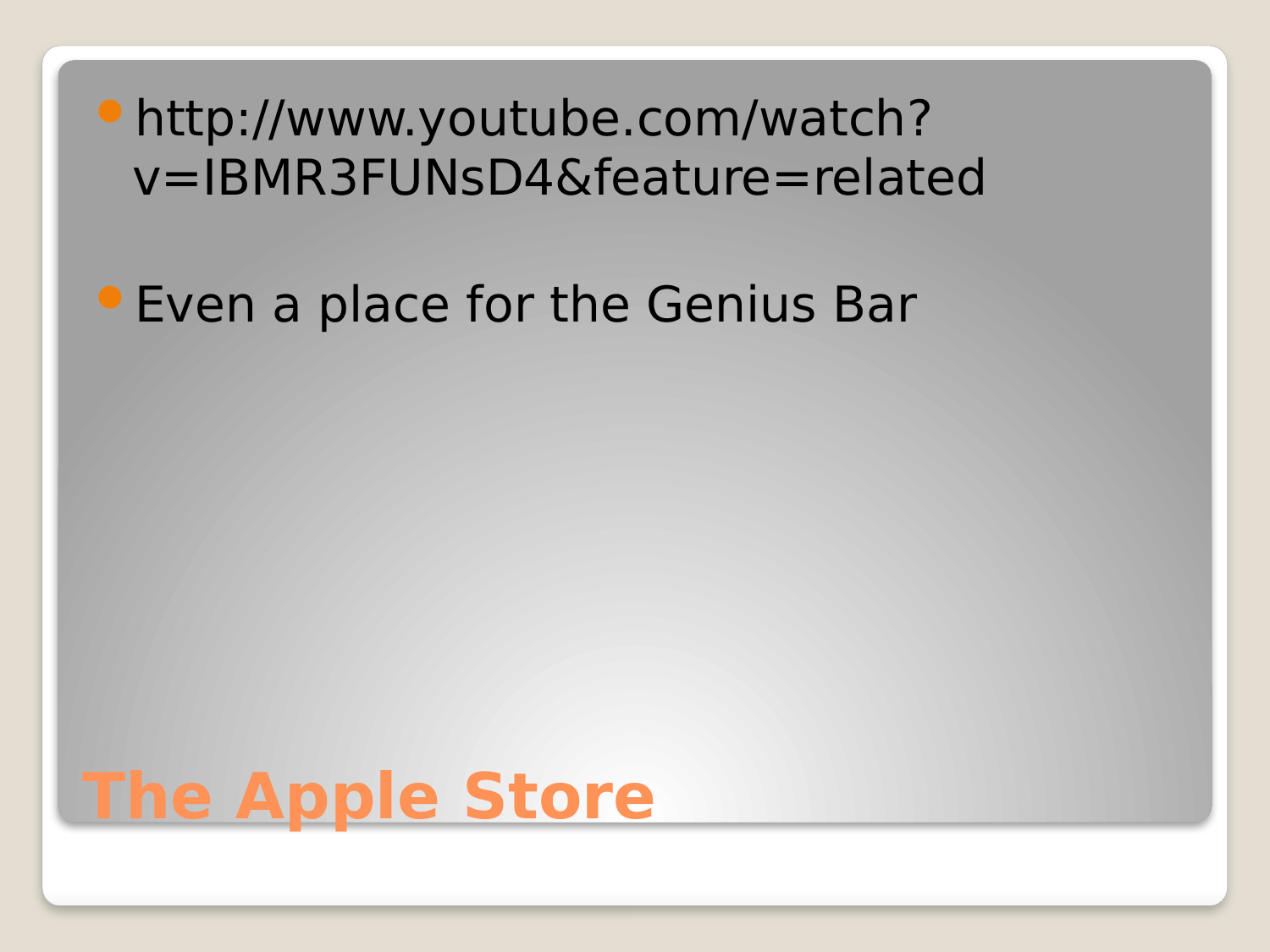

http://www.youtube.com/watch?v=IBMR3FUNsD4&feature=related

Even a place for the Genius Bar
# The Apple Store